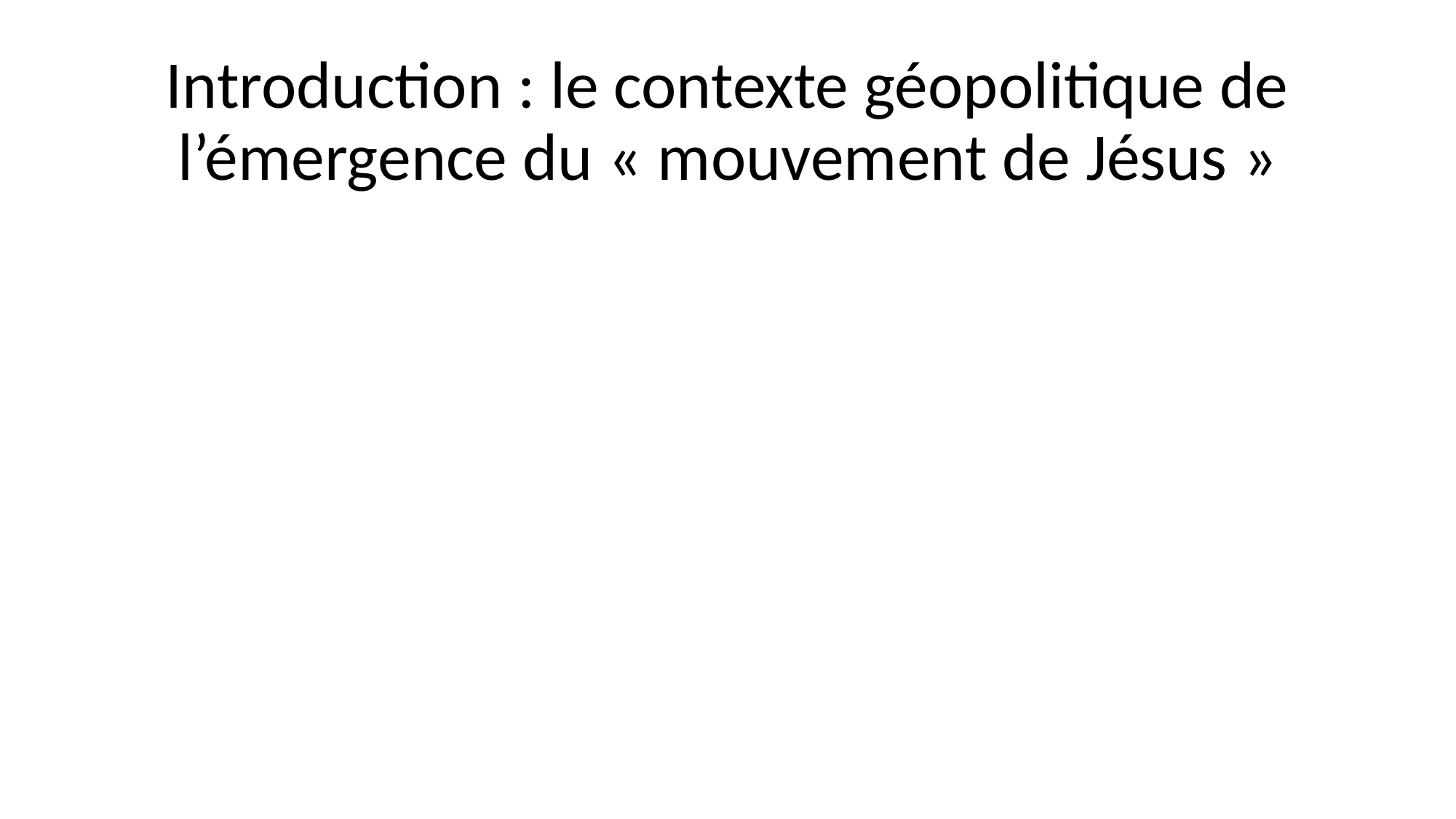

# Introduction : le contexte géopolitique de l’émergence du « mouvement de Jésus »